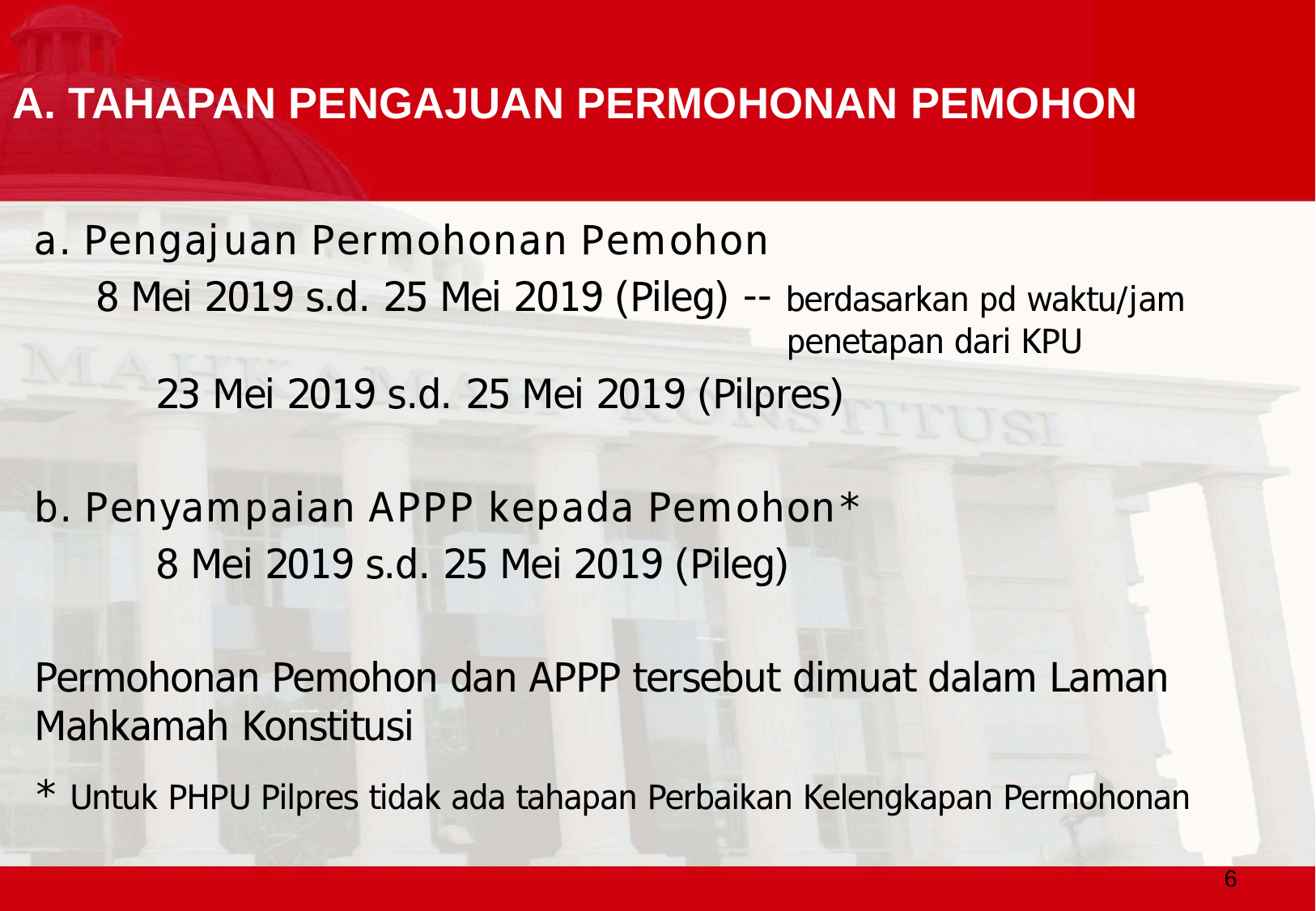

# A. TAHAPAN PENGAJUAN PERMOHONAN PEMOHON
a. Pengajuan Permohonan Pemohon
8 Mei 2019 s.d. 25 Mei 2019 (Pileg) -- berdasarkan pd waktu/jam penetapan dari KPU
	23 Mei 2019 s.d. 25 Mei 2019 (Pilpres)

b. Penyampaian APPP kepada Pemohon*
	8 Mei 2019 s.d. 25 Mei 2019 (Pileg)

Permohonan Pemohon dan APPP tersebut dimuat dalam Laman Mahkamah Konstitusi
* Untuk PHPU Pilpres tidak ada tahapan Perbaikan Kelengkapan Permohonan
6